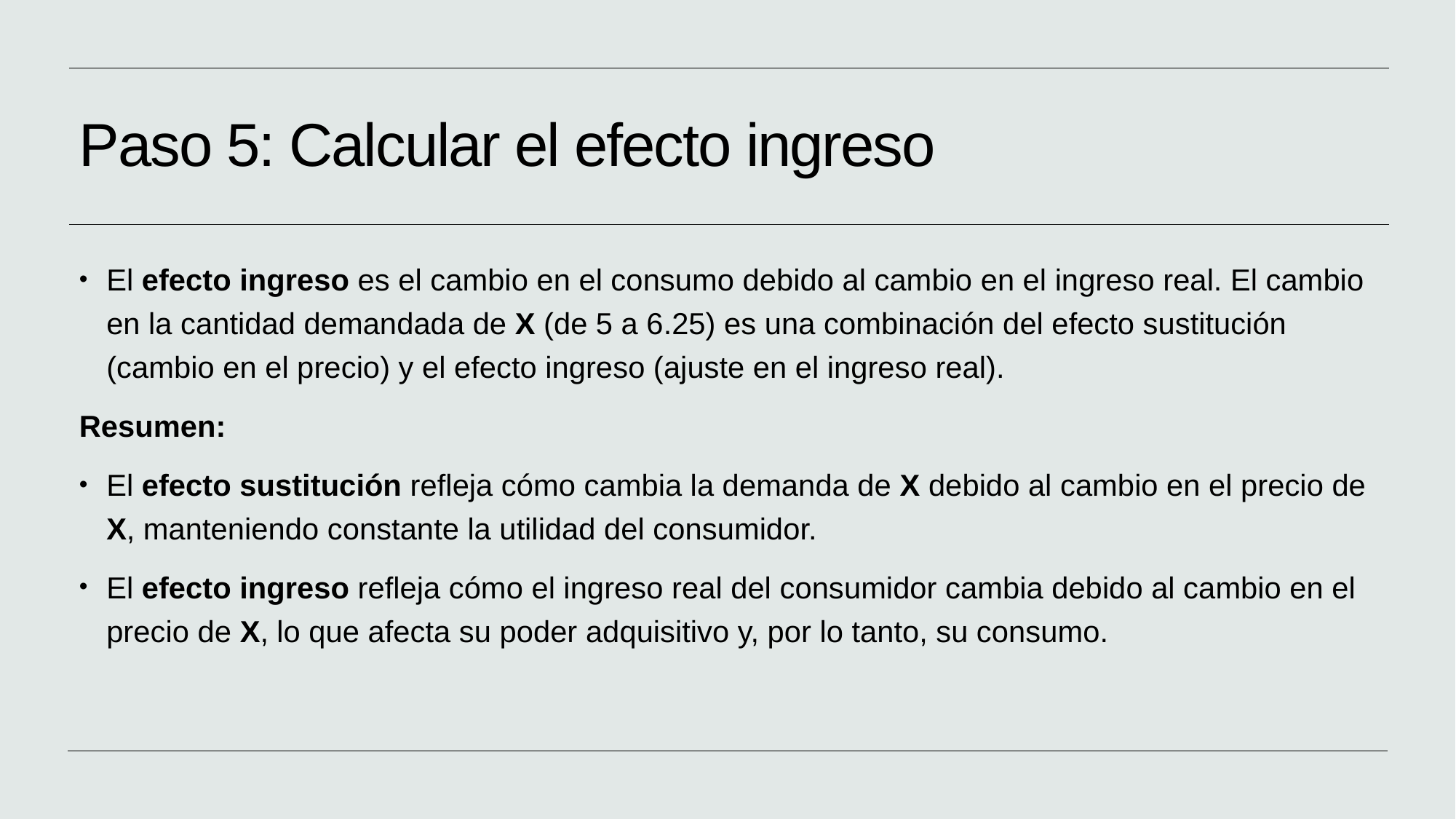

# Paso 5: Calcular el efecto ingreso
El efecto ingreso es el cambio en el consumo debido al cambio en el ingreso real. El cambio en la cantidad demandada de X (de 5 a 6.25) es una combinación del efecto sustitución (cambio en el precio) y el efecto ingreso (ajuste en el ingreso real).
Resumen:
El efecto sustitución refleja cómo cambia la demanda de X debido al cambio en el precio de X, manteniendo constante la utilidad del consumidor.
El efecto ingreso refleja cómo el ingreso real del consumidor cambia debido al cambio en el precio de X, lo que afecta su poder adquisitivo y, por lo tanto, su consumo.